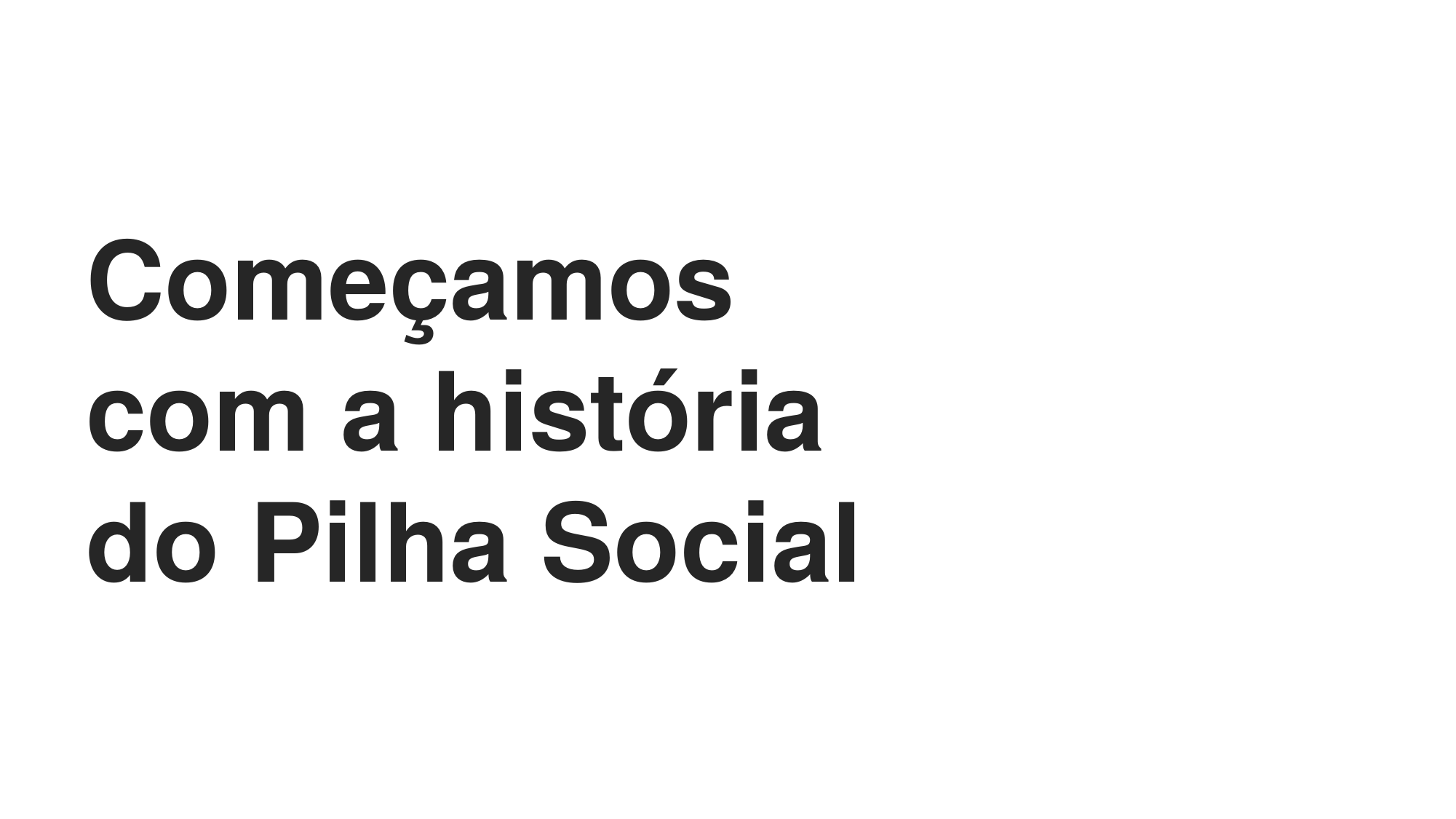

Começamos com a história do Pilha Social